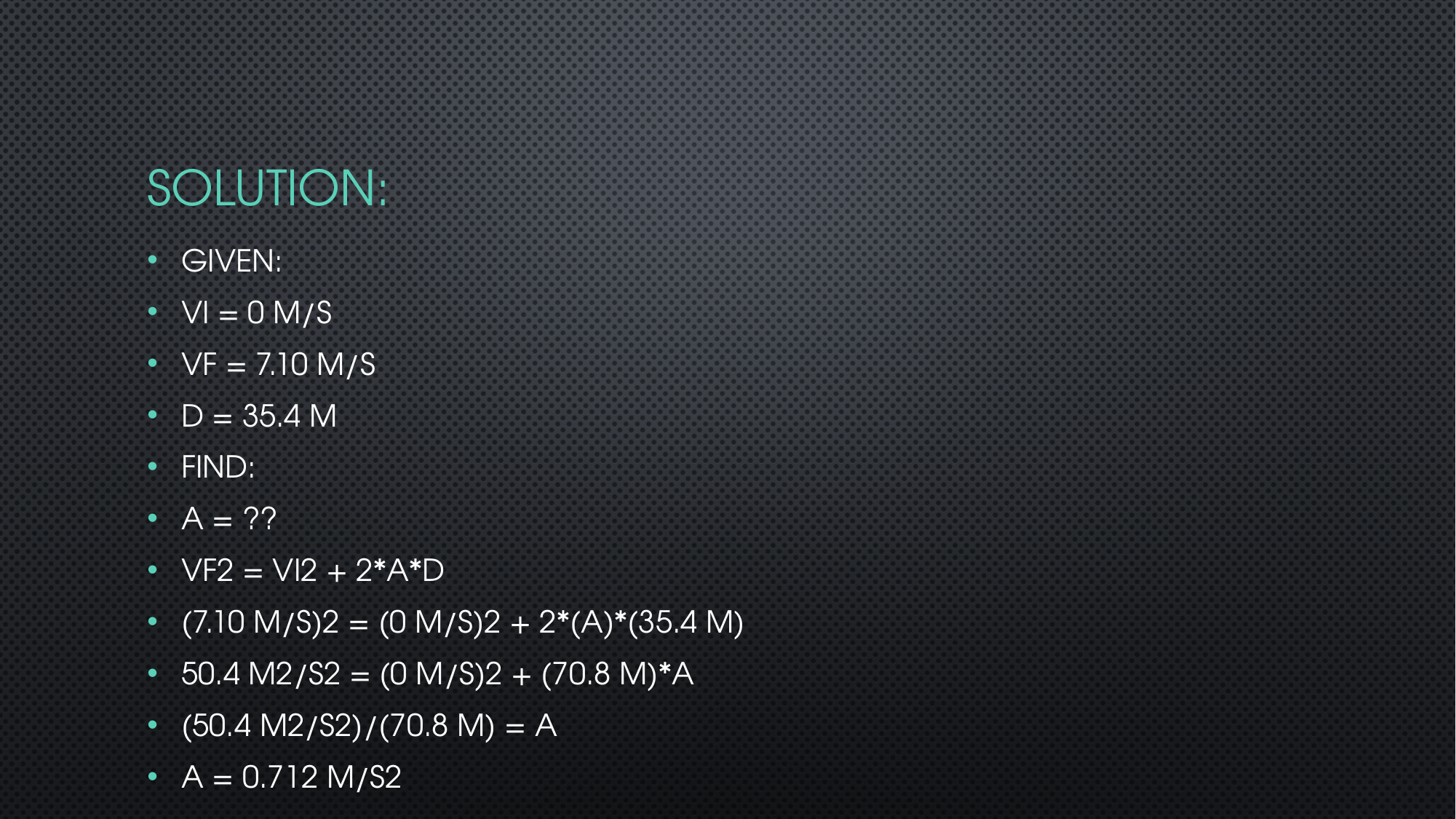

# Solution:
Given:
vi = 0 m/s
vf = 7.10 m/s
d = 35.4 m
Find:
a = ??
vf2 = vi2 + 2*a*d
(7.10 m/s)2 = (0 m/s)2 + 2*(a)*(35.4 m)
50.4 m2/s2 = (0 m/s)2 + (70.8 m)*a
(50.4 m2/s2)/(70.8 m) = a
a = 0.712 m/s2